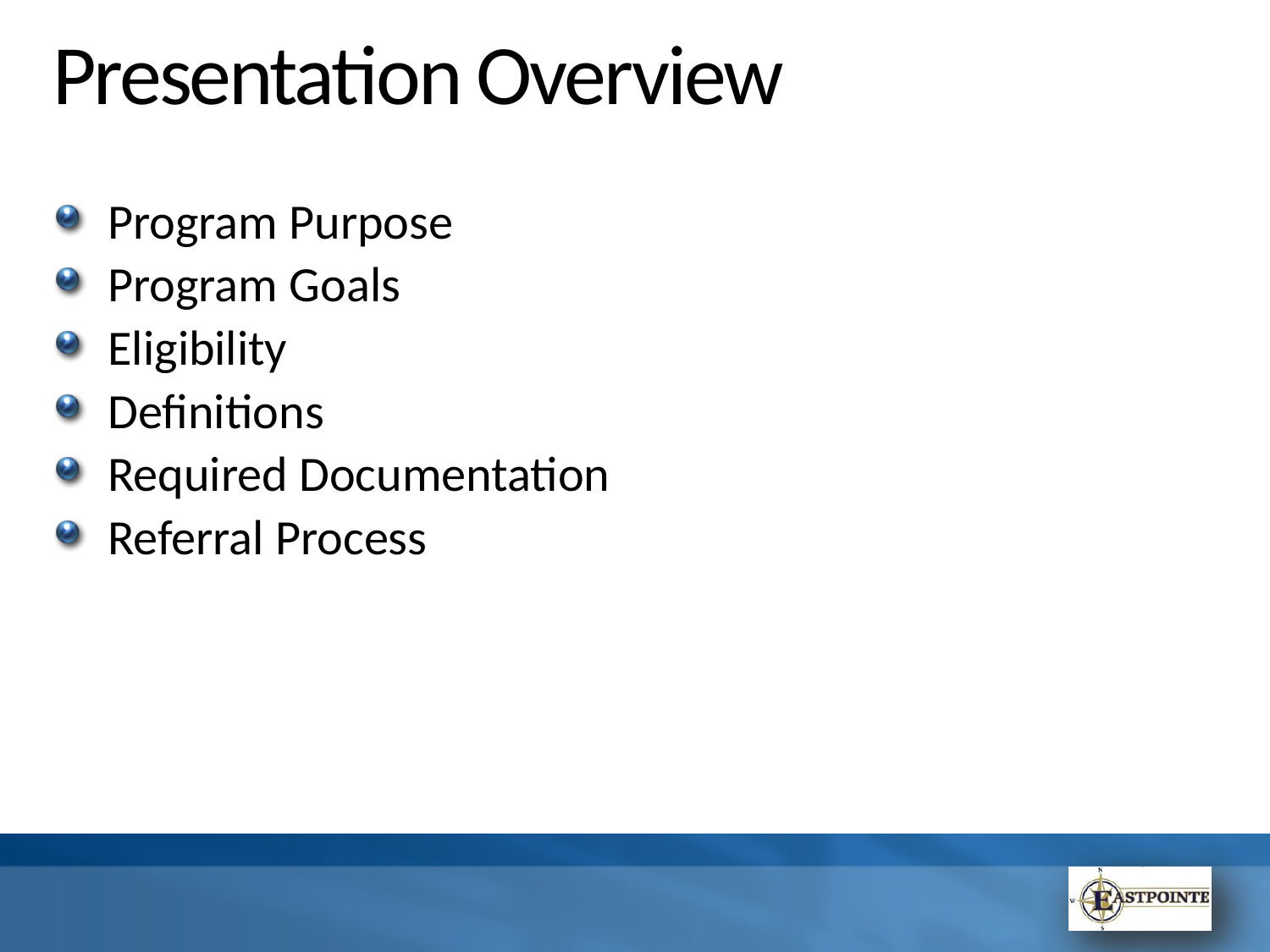

# Presentation Overview
Program Purpose
Program Goals
Eligibility
Definitions
Required Documentation
Referral Process